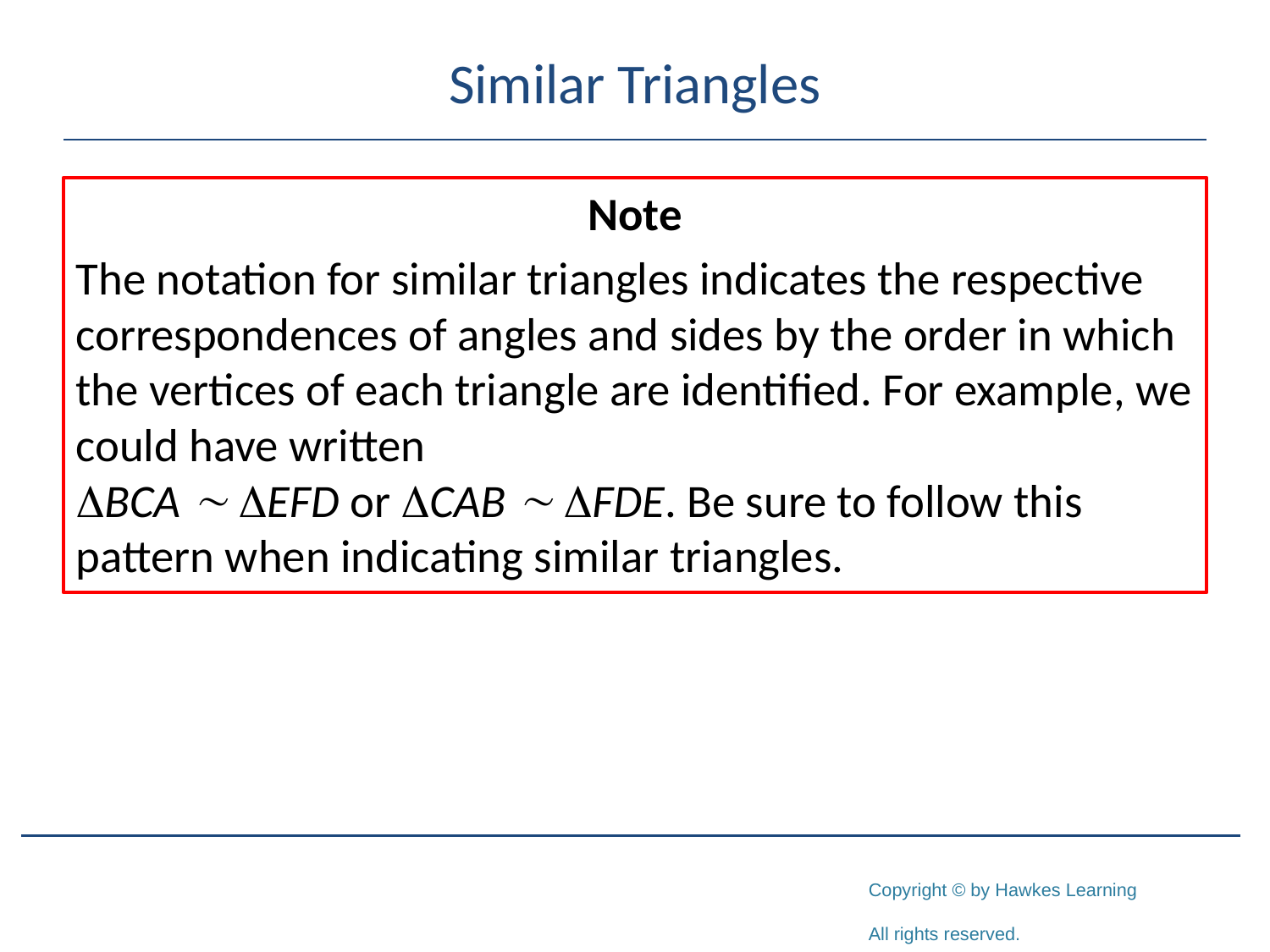

# Similar Triangles
Note
The notation for similar triangles indicates the respective correspondences of angles and sides by the order in which the vertices of each triangle are identified. For example, we could have written
ΔBCA ∼ ΔEFD or ΔCAB ∼ ΔFDE. Be sure to follow this pattern when indicating similar triangles.